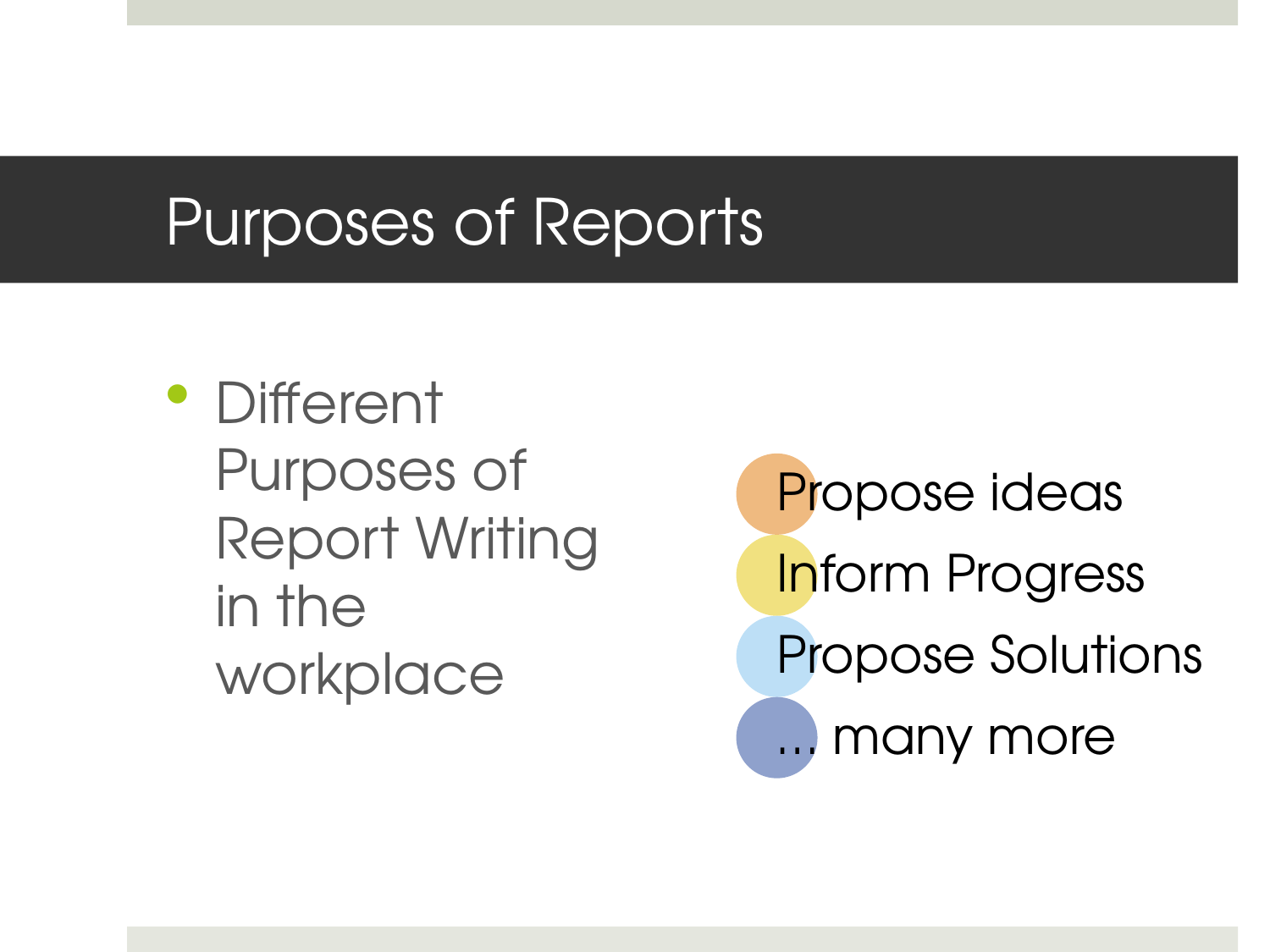

# Purposes of Reports
Different Purposes of Report Writing in the workplace
Propose ideas
Inform Progress
Propose Solutions
… many more